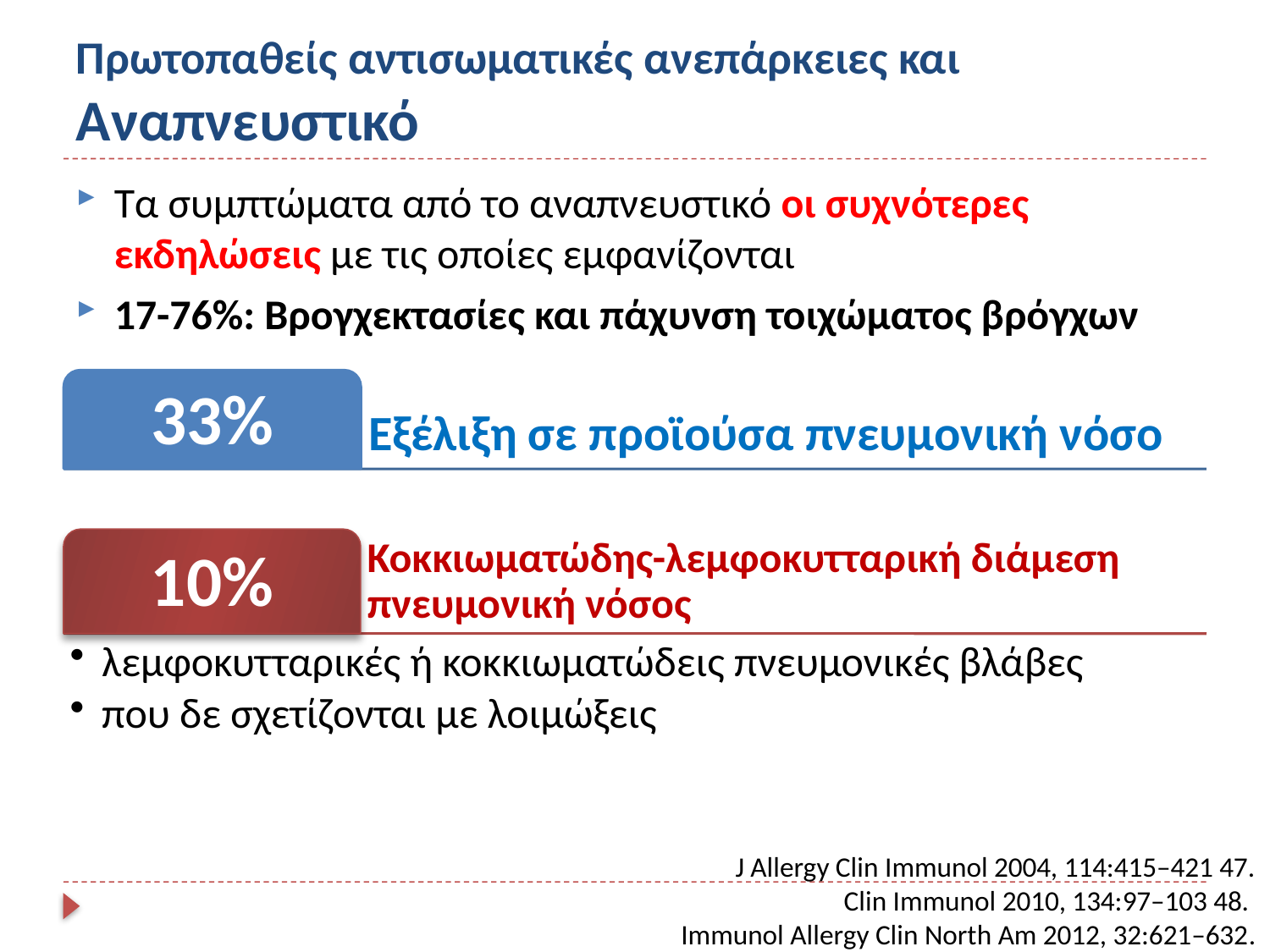

# Πρωτοπαθείς αντισωματικές ανεπάρκειες και Αναπνευστικό
Τα συμπτώματα από το αναπνευστικό οι συχνότερες εκδηλώσεις με τις οποίες εμφανίζονται
17-76%: Βρογχεκτασίες και πάχυνση τοιχώματος βρόγχων
Εξέλιξη σε προϊούσα πνευμονική νόσο
33%
Κοκκιωματώδης-λεμφοκυτταρική διάμεση πνευμονική νόσος
10%
λεμφοκυτταρικές ή κοκκιωματώδεις πνευμονικές βλάβες
που δε σχετίζονται με λοιμώξεις
J Allergy Clin Immunol 2004, 114:415–421 47.
Clin Immunol 2010, 134:97–103 48.
Immunol Allergy Clin North Am 2012, 32:621–632.